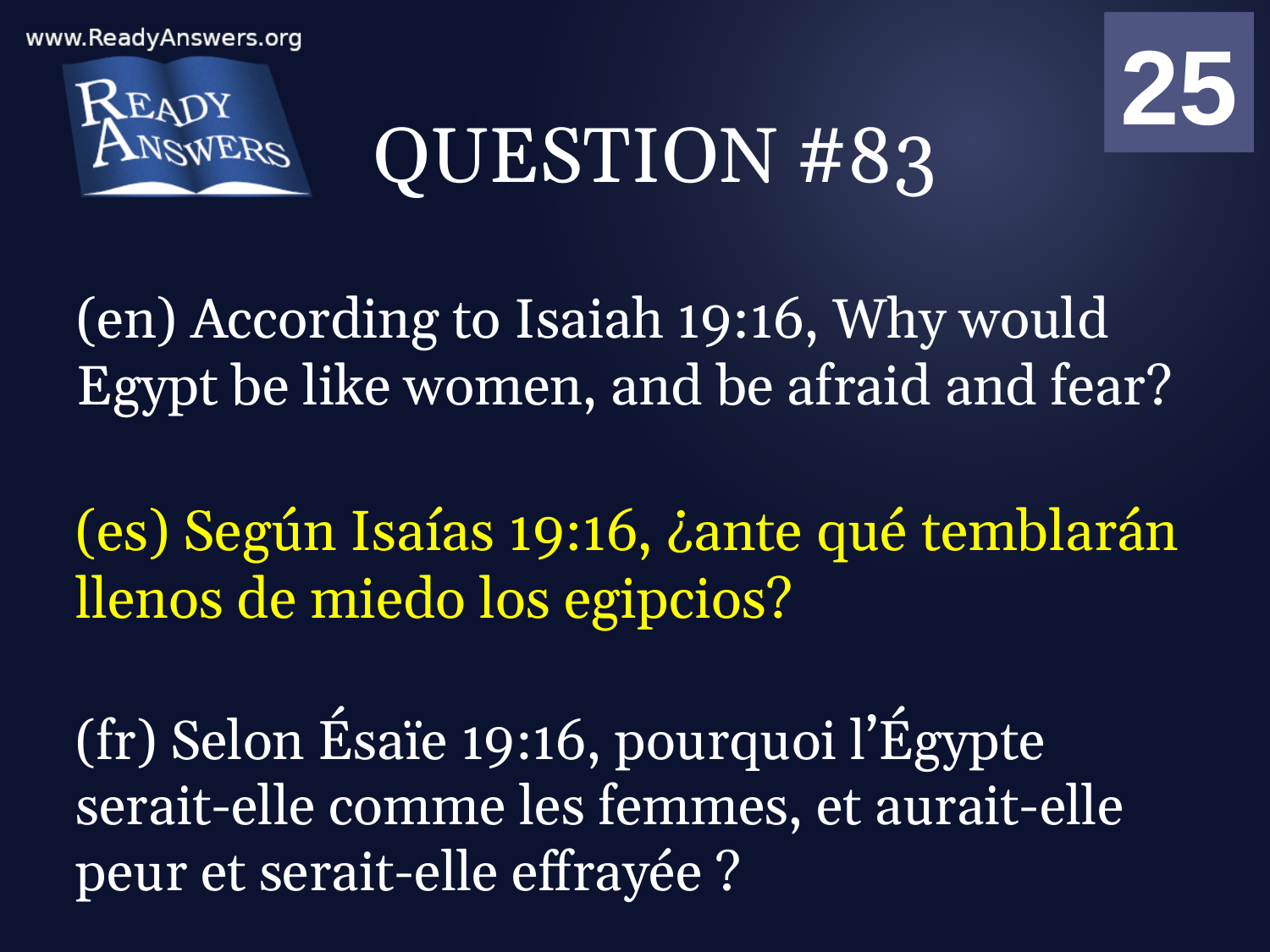

01
02
03
04
05
06
07
08
09
10
11
12
13
14
15
16
17
18
19
20
21
22
23
24
25
00
# QUESTION #83
(en) According to Isaiah 19:16, Why would Egypt be like women, and be afraid and fear?
(es) Según Isaías 19:16, ¿ante qué temblarán llenos de miedo los egipcios?
(fr) Selon Ésaïe 19:16, pourquoi l’Égypte serait-elle comme les femmes, et aurait-elle peur et serait-elle effrayée ?